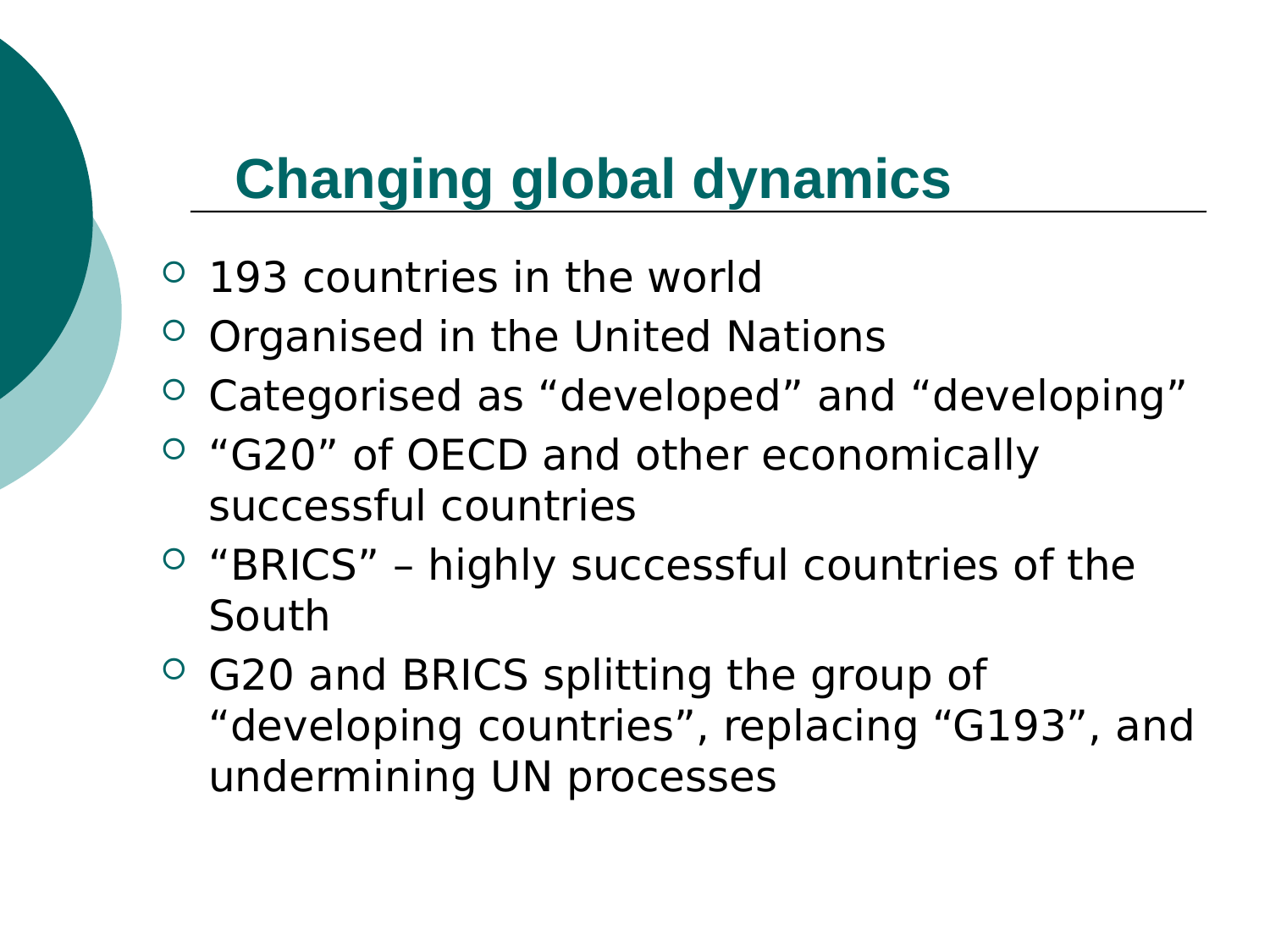

# Changing global dynamics

193 countries in the world
Organised in the United Nations
Categorised as “developed” and “developing”
“G20” of OECD and other economically successful countries
“BRICS” – highly successful countries of the South
G20 and BRICS splitting the group of “developing countries”, replacing “G193”, and undermining UN processes